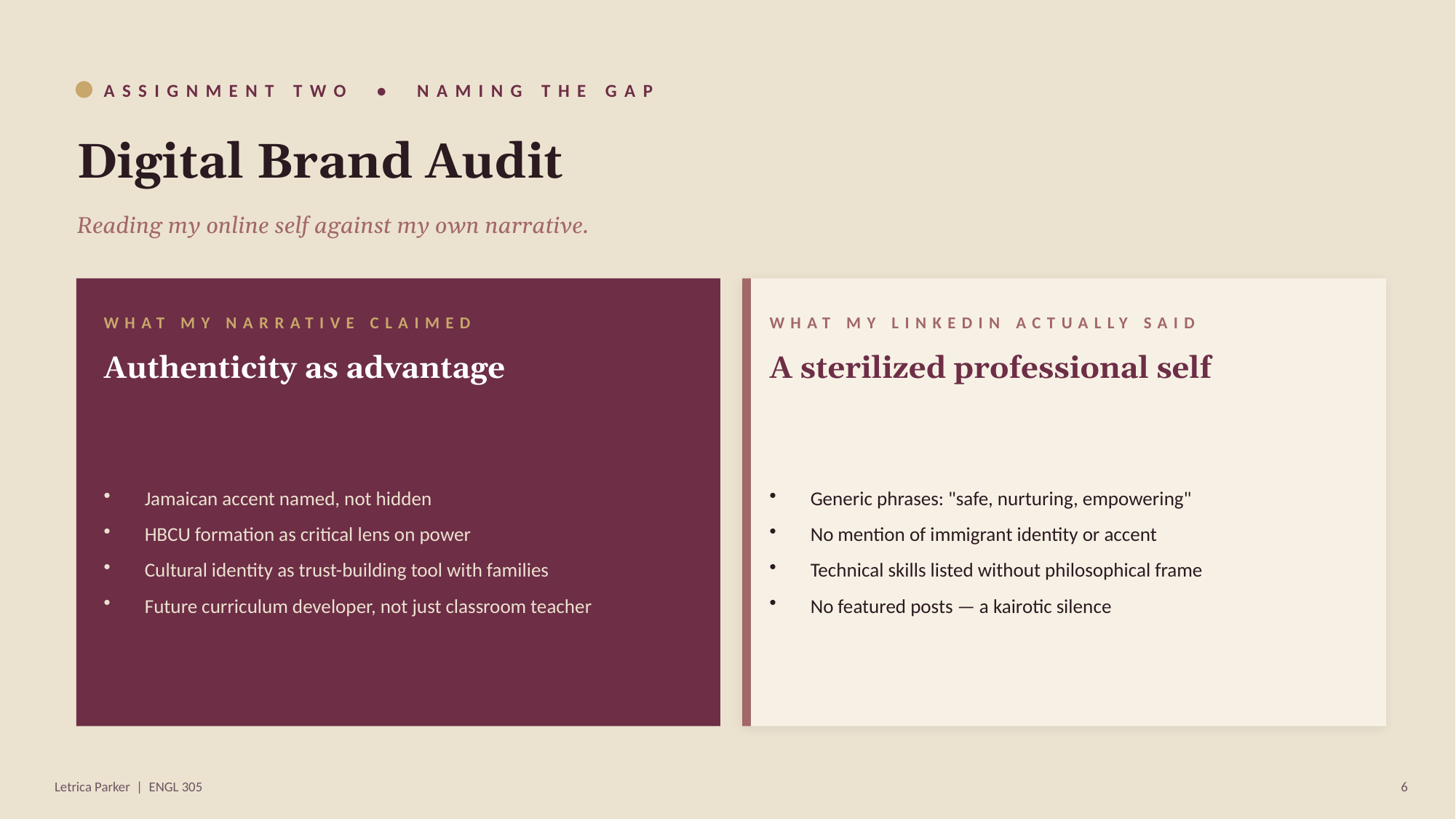

ASSIGNMENT TWO  •  NAMING THE GAP

Digital Brand Audit
Reading my online self against my own narrative.

WHAT MY NARRATIVE CLAIMED
WHAT MY LINKEDIN ACTUALLY SAID
Authenticity as advantage
A sterilized professional self
Jamaican accent named, not hidden
HBCU formation as critical lens on power
Cultural identity as trust-building tool with families
Future curriculum developer, not just classroom teacher
Generic phrases: "safe, nurturing, empowering"
No mention of immigrant identity or accent
Technical skills listed without philosophical frame
No featured posts — a kairotic silence
Letrica Parker  |  ENGL 305
6